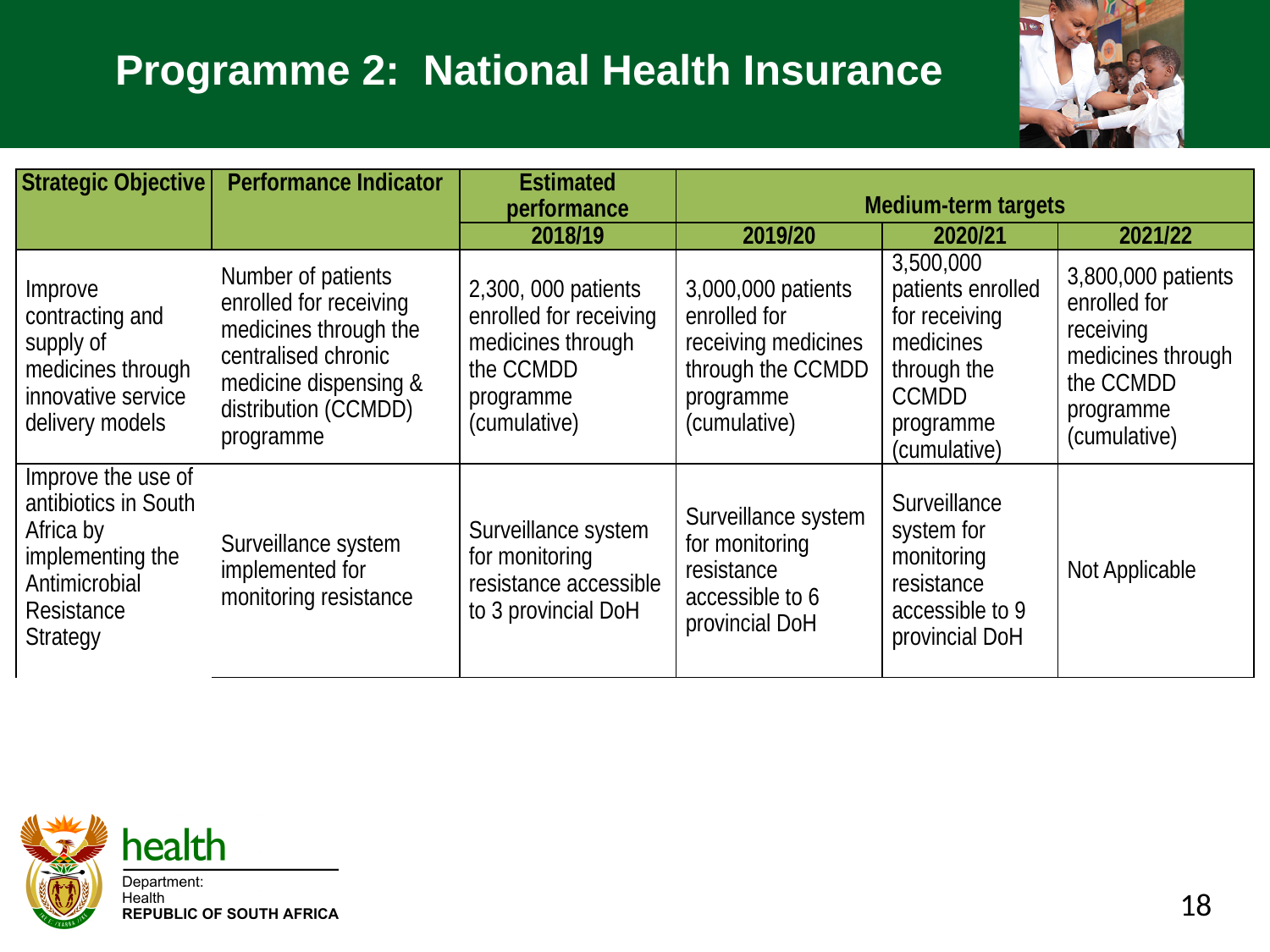

# Programme 2:  National Health Insurance
| Strategic Objective | Performance Indicator | Estimated performance | Medium-term targets |  |  |
| --- | --- | --- | --- | --- | --- |
|  |  | 2018/19 | 2019/20 | 2020/21 | 2021/22 |
| Improve contracting and supply of medicines through innovative service delivery models | Number of patients enrolled for receiving medicines through the centralised chronic medicine dispensing & distribution (CCMDD) programme | 2,300, 000 patients enrolled for receiving medicines through the CCMDD programme (cumulative) | 3,000,000 patients enrolled for receiving medicines through the CCMDD programme (cumulative) | 3,500,000 patients enrolled for receiving medicines through the CCMDD programme (cumulative) | 3,800,000 patients enrolled for receiving medicines through the CCMDD programme (cumulative) |
| Improve the use of antibiotics in South Africa by implementing the Antimicrobial Resistance Strategy | Surveillance system implemented for monitoring resistance | Surveillance system for monitoring resistance accessible to 3 provincial DoH | Surveillance system for monitoring resistance accessible to 6 provincial DoH | Surveillance system for monitoring resistance accessible to 9 provincial DoH | Not Applicable |
18